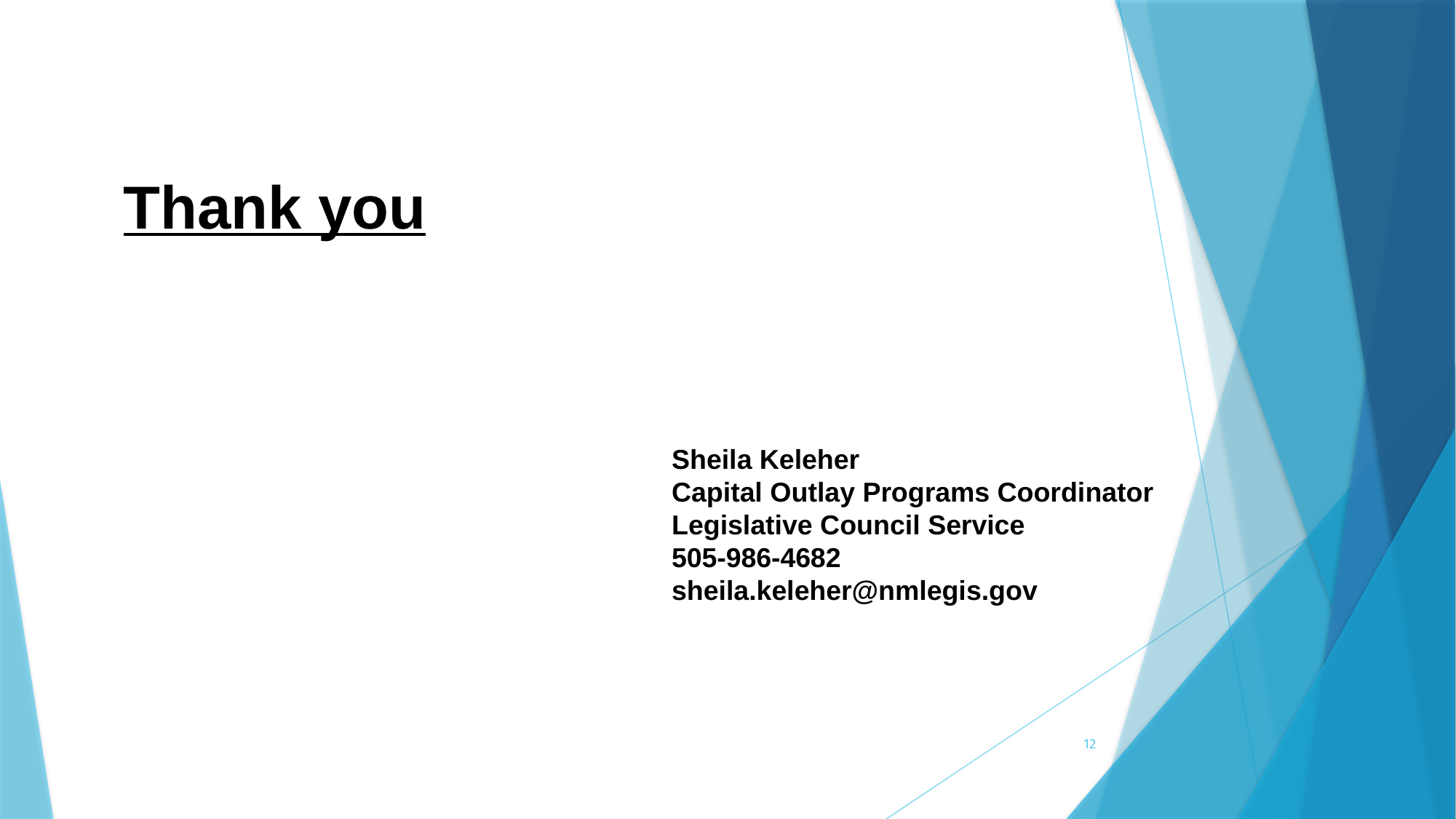

Thank you
Sheila Keleher
Capital Outlay Programs Coordinator
Legislative Council Service
505-986-4682
sheila.keleher@nmlegis.gov

12